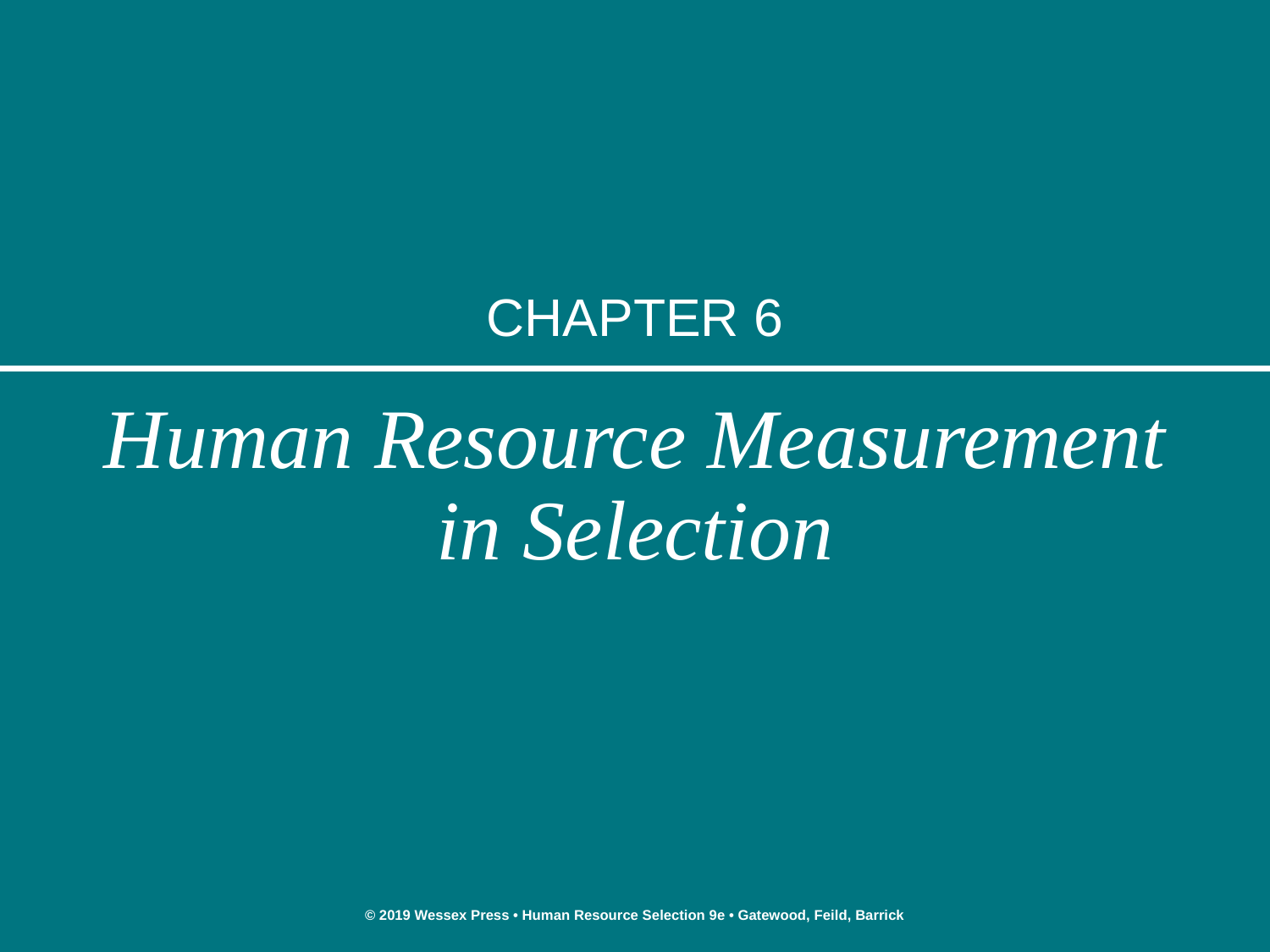

# CHAPTER 6
Human Resource Measurement in Selection
© 2019 Wessex Press • Human Resource Selection 9e • Gatewood, Feild, Barrick